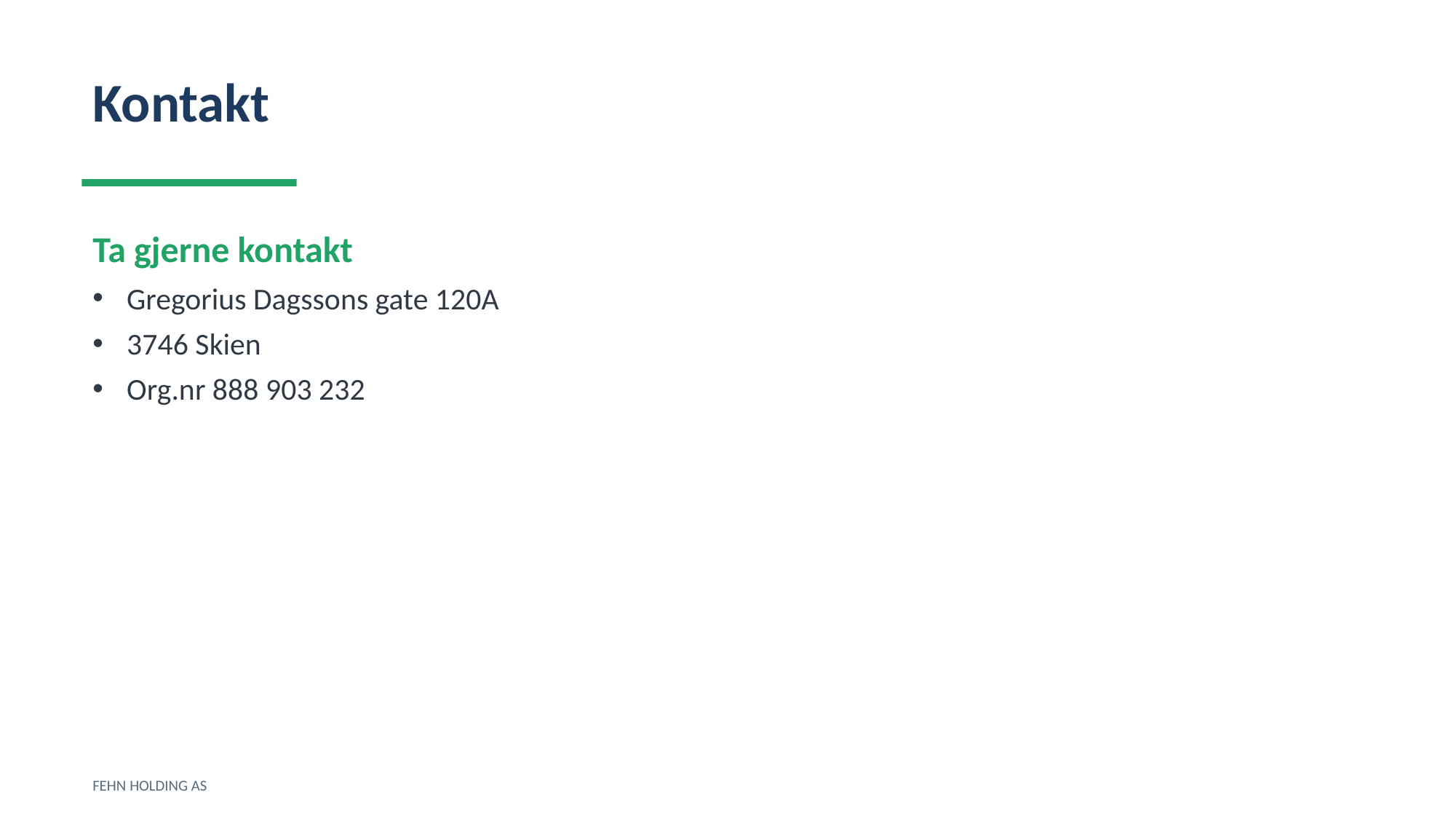

Kontakt

Ta gjerne kontakt
Gregorius Dagssons gate 120A
3746 Skien
Org.nr 888 903 232
FEHN HOLDING AS